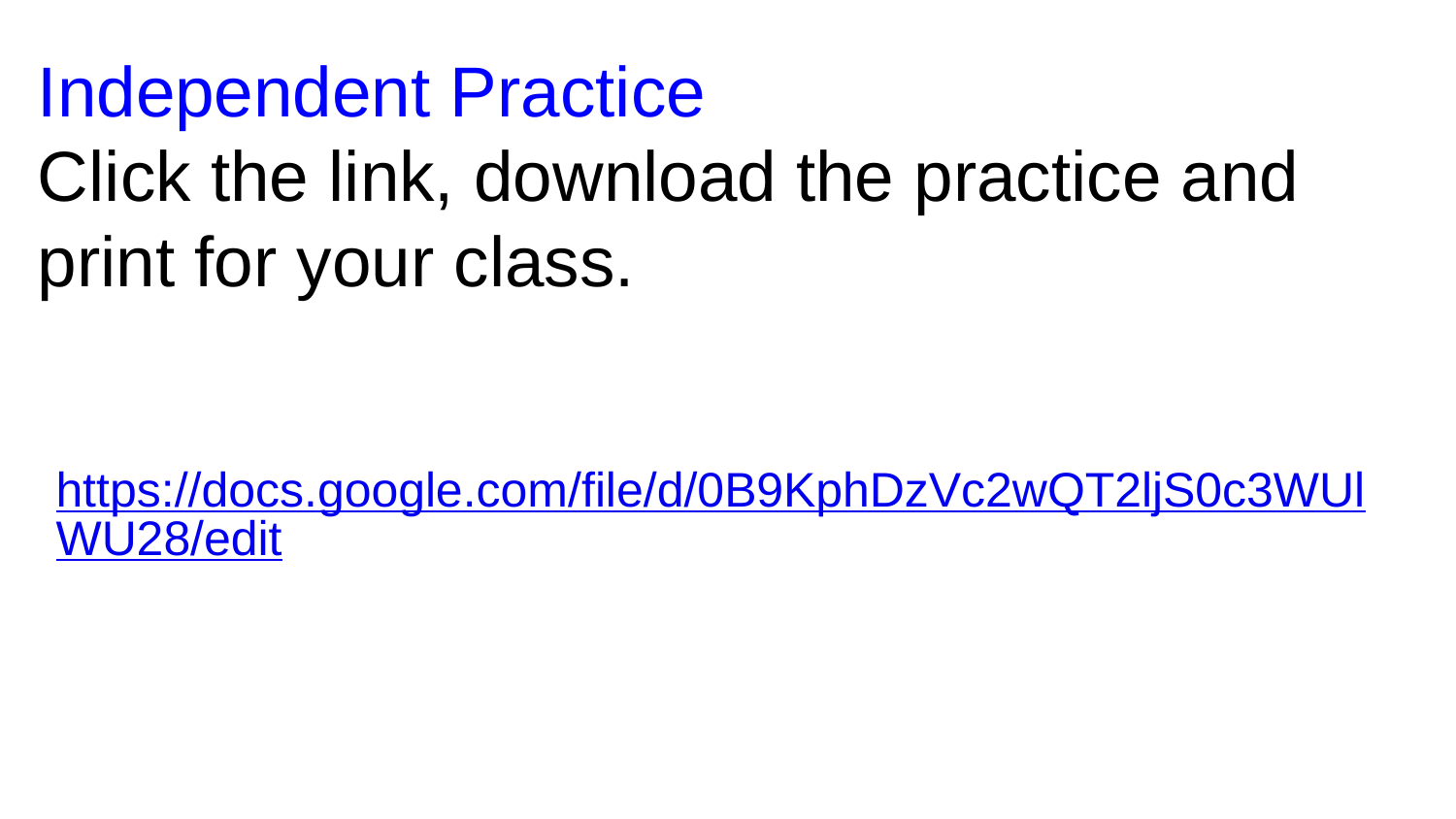

# Independent Practice
Click the link, download the practice and print for your class.
https://docs.google.com/file/d/0B9KphDzVc2wQT2ljS0c3WUlWU28/edit